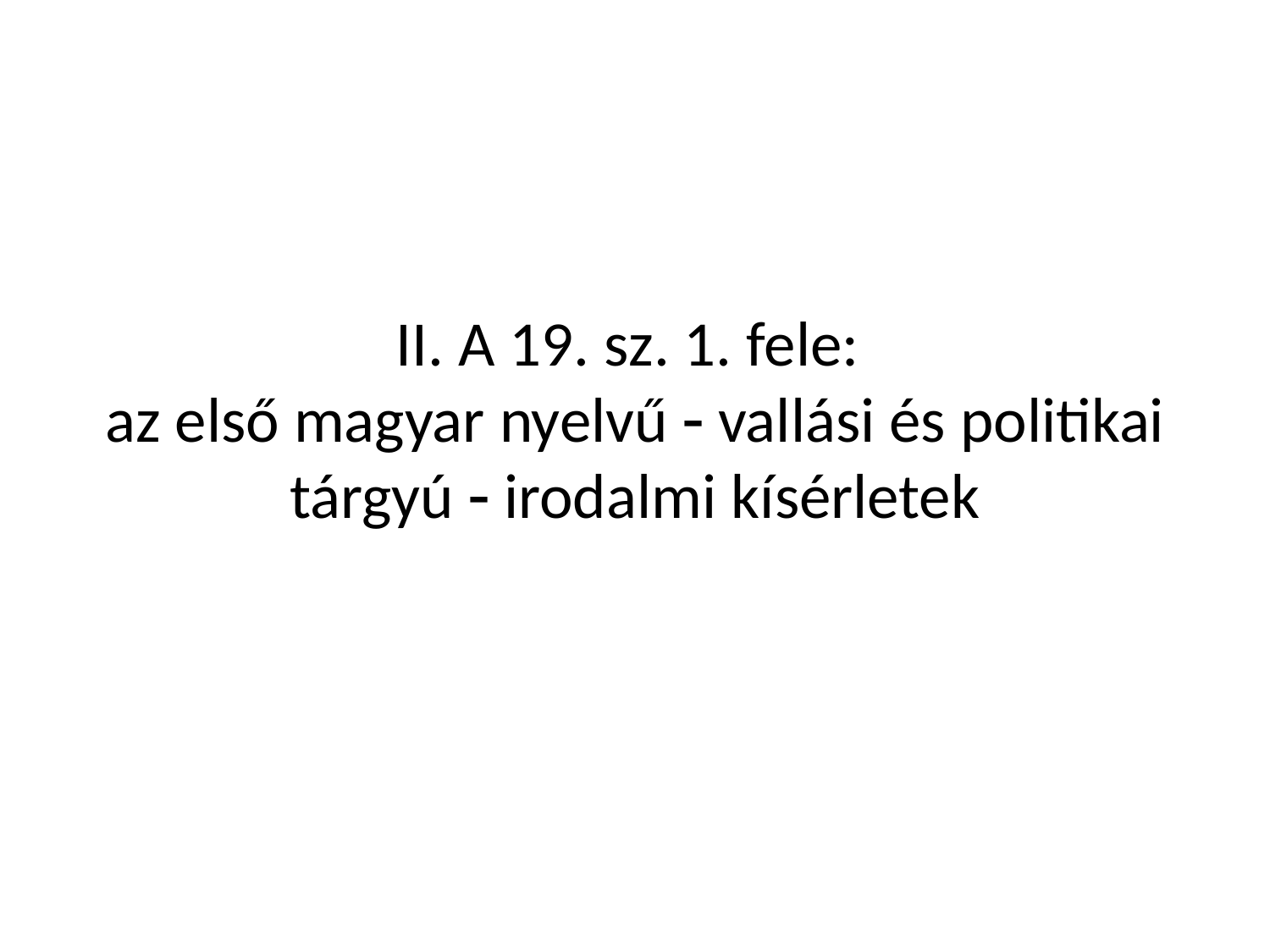

II. A 19. sz. 1. fele:
az első magyar nyelvű − vallási és politikai tárgyú − irodalmi kísérletek